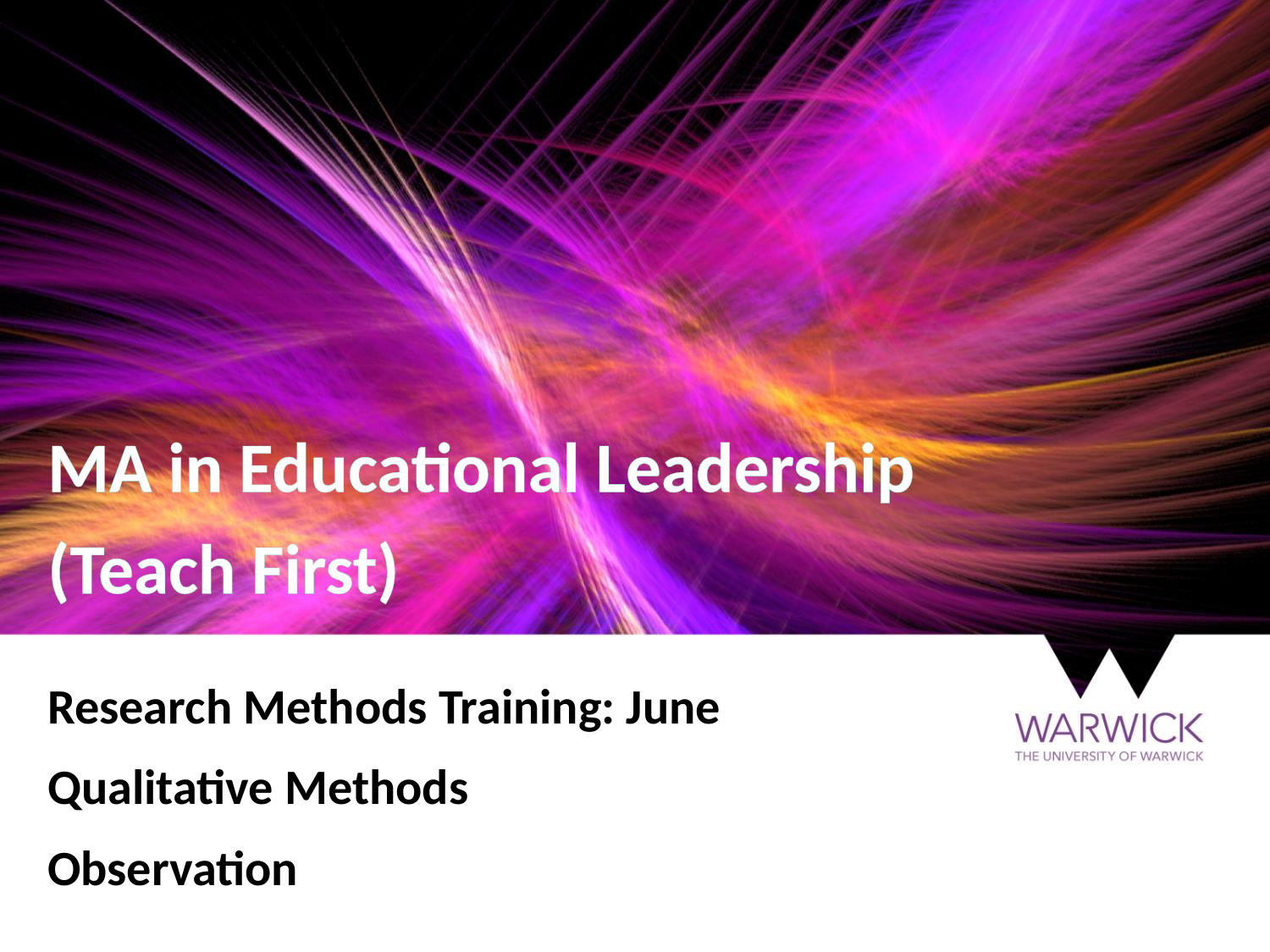

# MA in Educational Leadership (Teach First)
Research Methods Training: June
Qualitative Methods
Observation